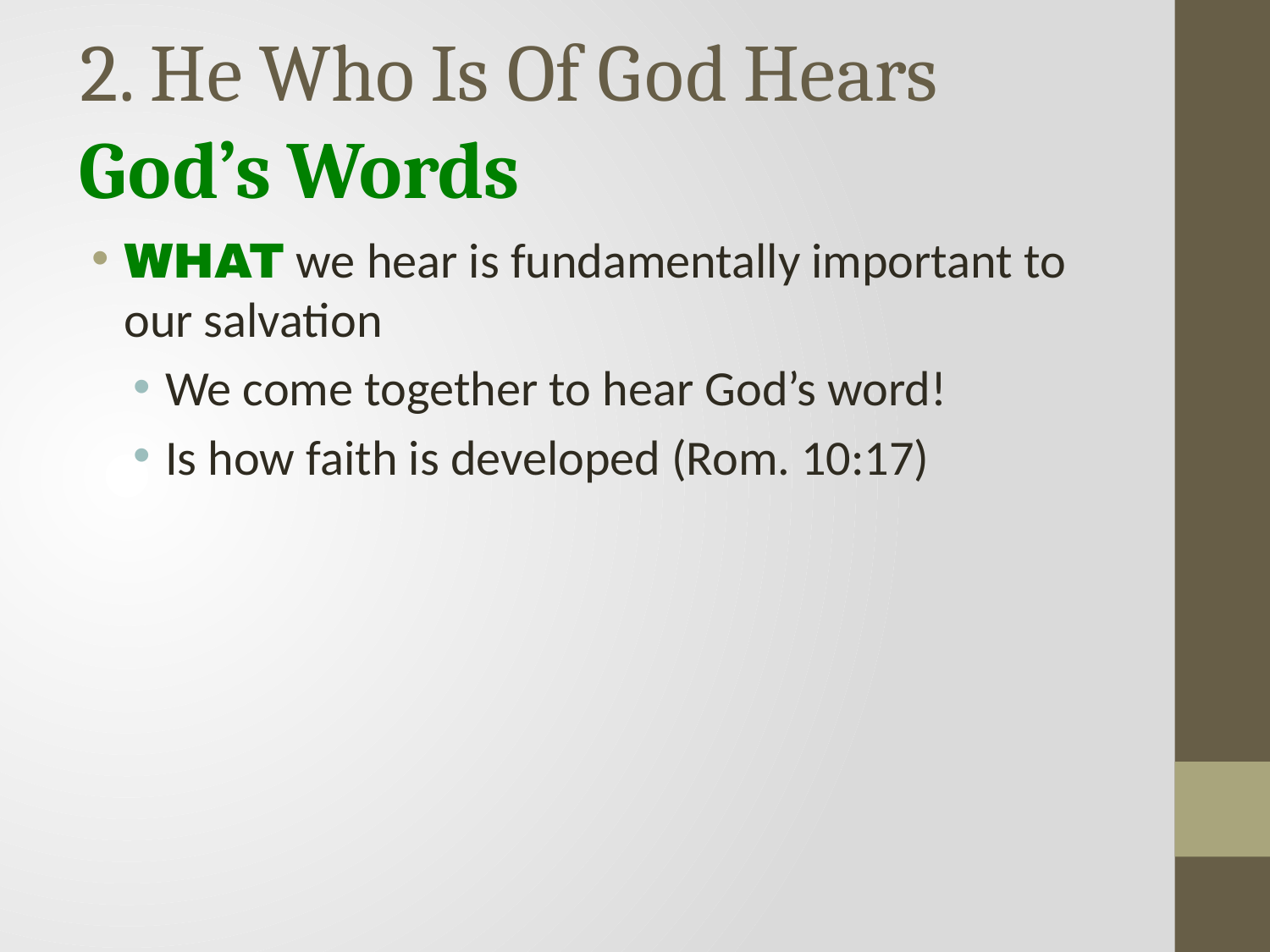

# 2. He Who Is Of God Hears God’s Words
WHAT we hear is fundamentally important to our salvation
We come together to hear God’s word!
Is how faith is developed (Rom. 10:17)